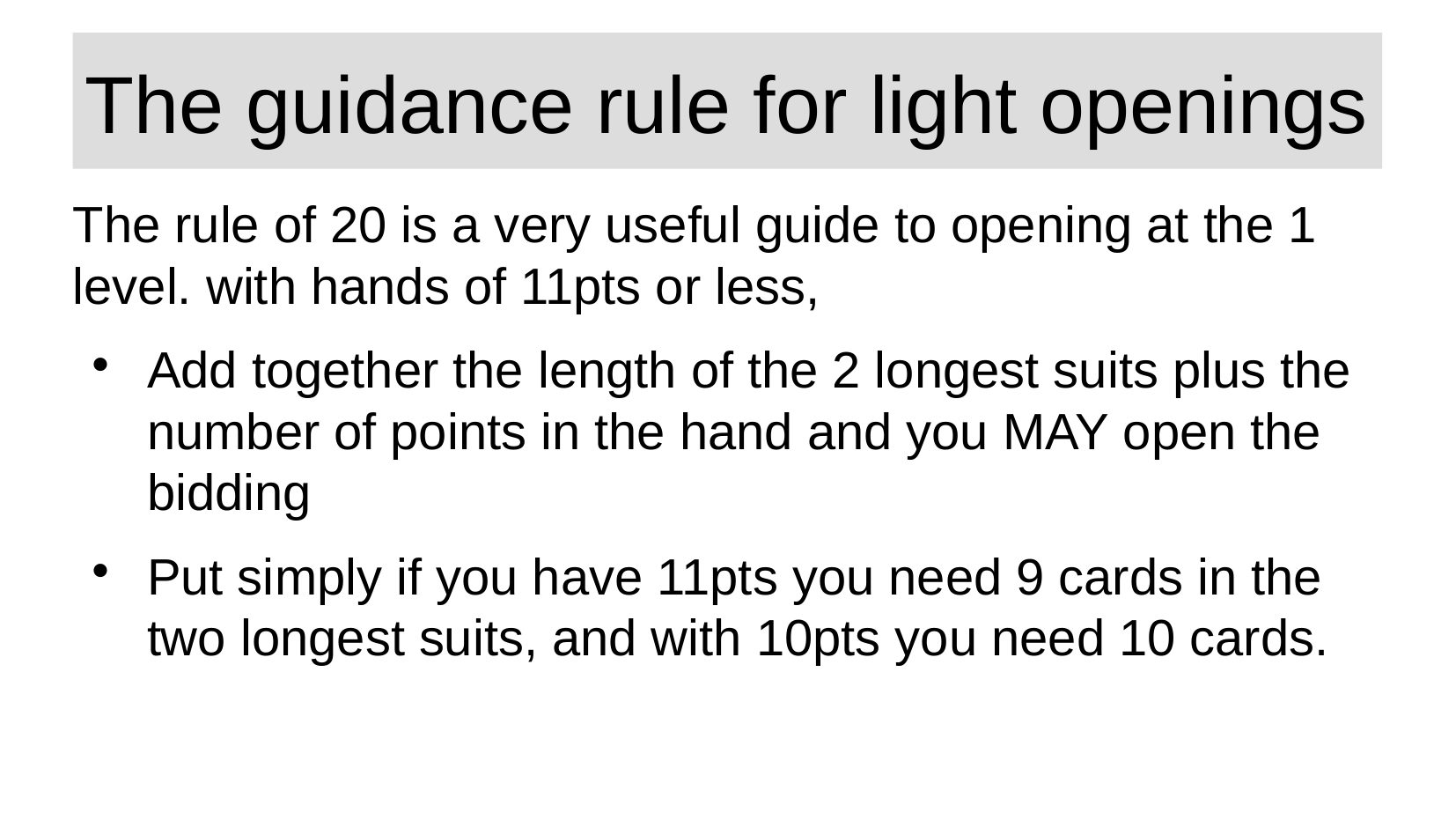

The guidance rule for light openings
The rule of 20 is a very useful guide to opening at the 1 level. with hands of 11pts or less,
Add together the length of the 2 longest suits plus the number of points in the hand and you MAY open the bidding
Put simply if you have 11pts you need 9 cards in the two longest suits, and with 10pts you need 10 cards.